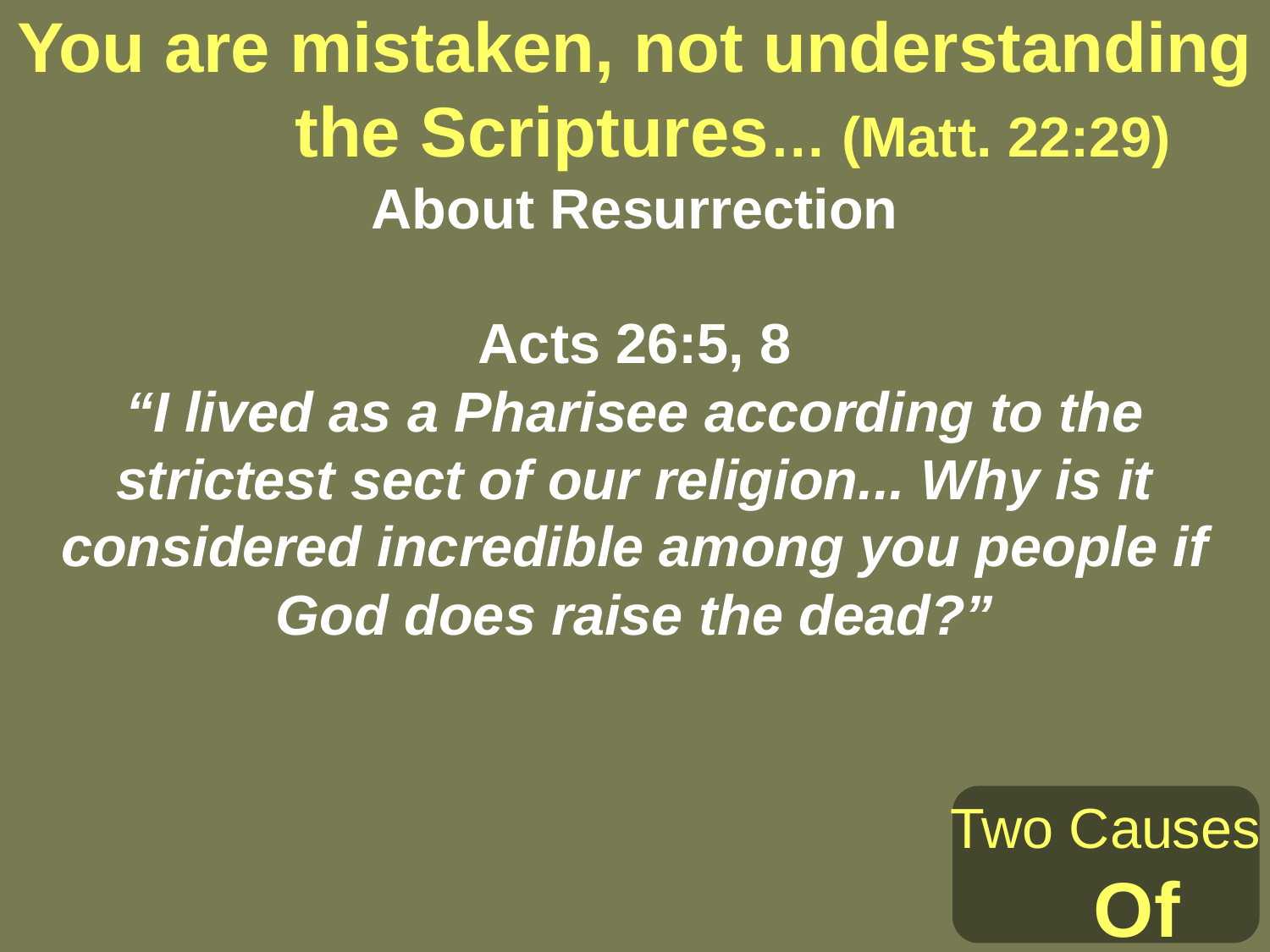

You are mistaken, not understanding           the Scriptures… (Matt. 22:29)
About Resurrection

Acts 26:5, 8
“I lived as a Pharisee according to the strictest sect of our religion... Why is it considered incredible among you people if God does raise the dead?”
Two Causes     Of Error